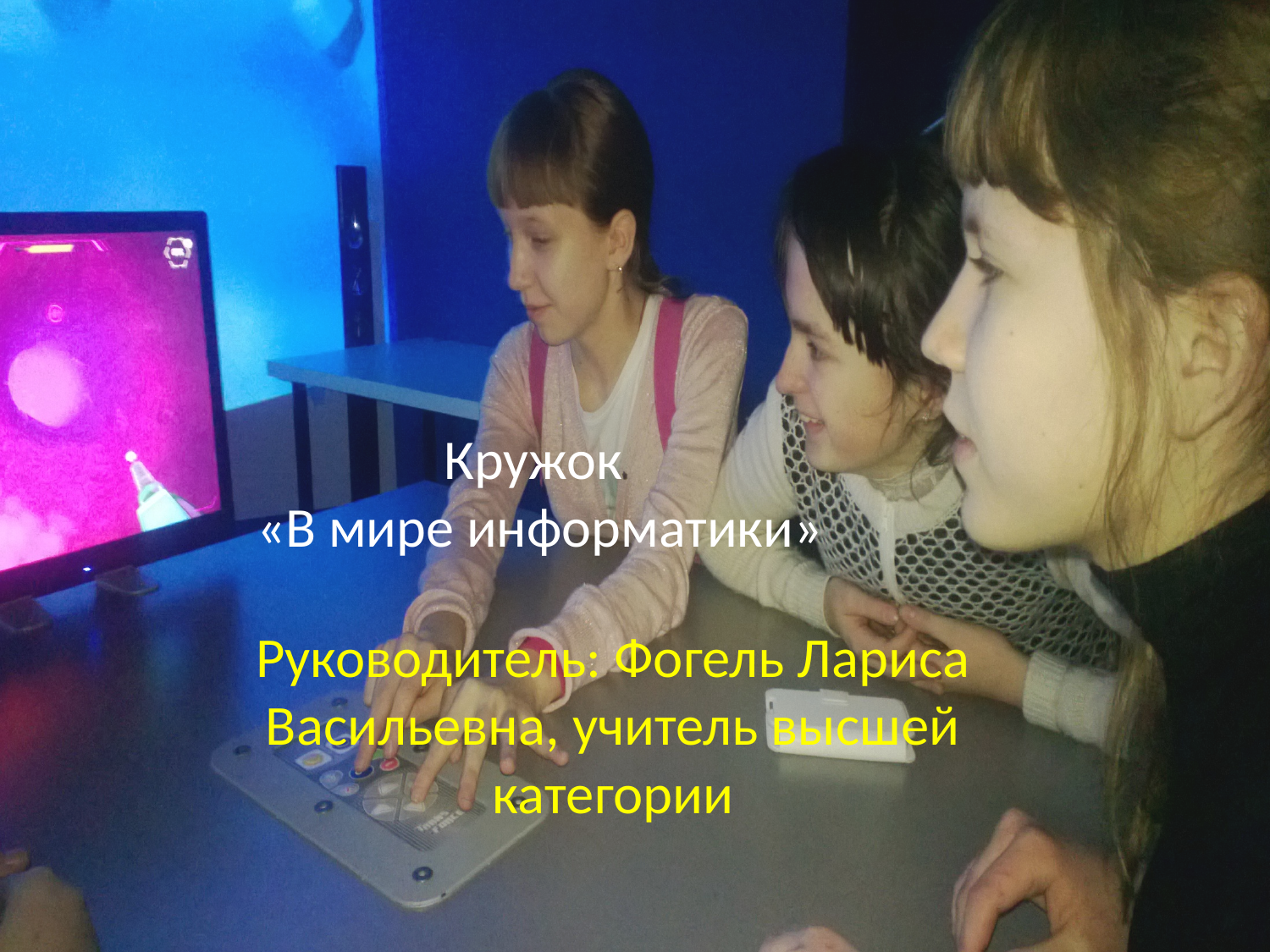

# Кружок «В мире информатики»
Руководитель: Фогель Лариса Васильевна, учитель высшей категории